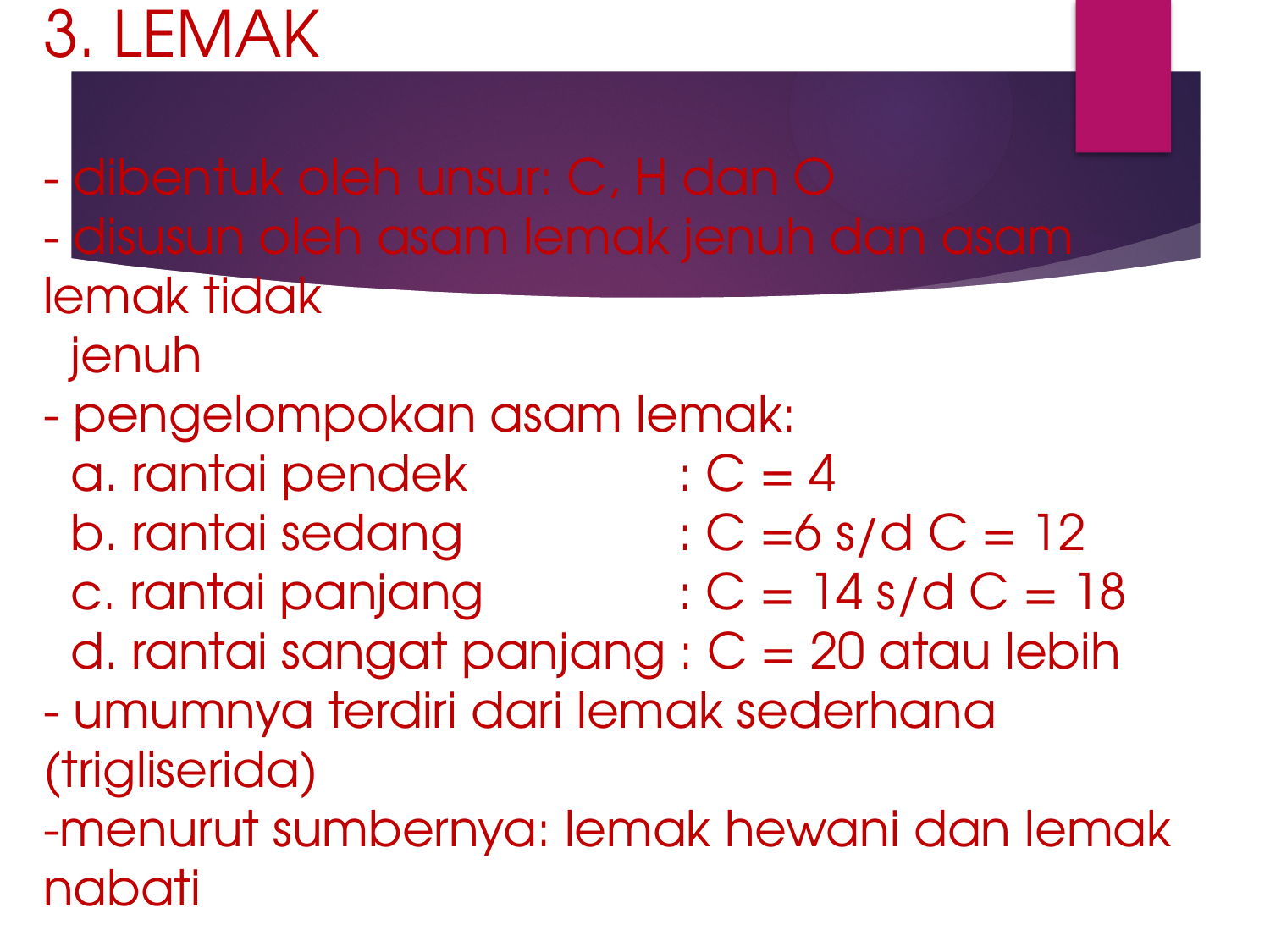

# 3. LEMAK - dibentuk oleh unsur: C, H dan O - disusun oleh asam lemak jenuh dan asam lemak tidak jenuh - pengelompokan asam lemak: a. rantai pendek		: C = 4 b. rantai sedang		: C =6 s/d C = 12 c. rantai panjang		: C = 14 s/d C = 18 d. rantai sangat panjang : C = 20 atau lebih - umumnya terdiri dari lemak sederhana (trigliserida) -menurut sumbernya: lemak hewani dan lemak nabati